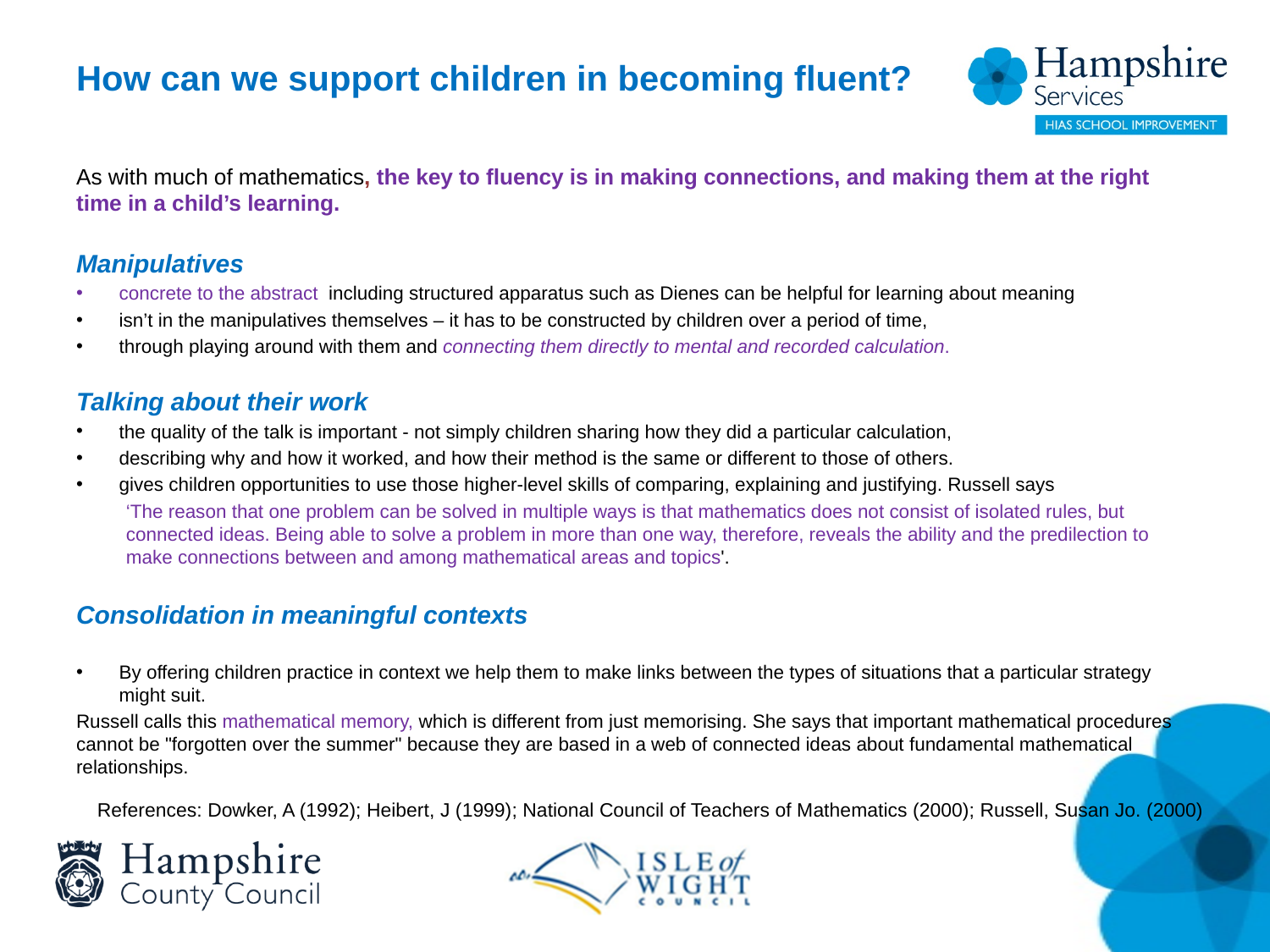

# How can we support children in becoming fluent?
As with much of mathematics, the key to fluency is in making connections, and making them at the right time in a child’s learning.
Manipulatives
concrete to the abstract  including structured apparatus such as Dienes can be helpful for learning about meaning
isn’t in the manipulatives themselves – it has to be constructed by children over a period of time,
through playing around with them and connecting them directly to mental and recorded calculation.
Talking about their work
the quality of the talk is important - not simply children sharing how they did a particular calculation,
describing why and how it worked, and how their method is the same or different to those of others.
gives children opportunities to use those higher-level skills of comparing, explaining and justifying. Russell says
‘The reason that one problem can be solved in multiple ways is that mathematics does not consist of isolated rules, but connected ideas. Being able to solve a problem in more than one way, therefore, reveals the ability and the predilection to make connections between and among mathematical areas and topics'.

Consolidation in meaningful contexts

By offering children practice in context we help them to make links between the types of situations that a particular strategy might suit.
Russell calls this mathematical memory, which is different from just memorising. She says that important mathematical procedures cannot be "forgotten over the summer" because they are based in a web of connected ideas about fundamental mathematical relationships.

References: Dowker, A (1992); Heibert, J (1999); National Council of Teachers of Mathematics (2000); Russell, Susan Jo. (2000)